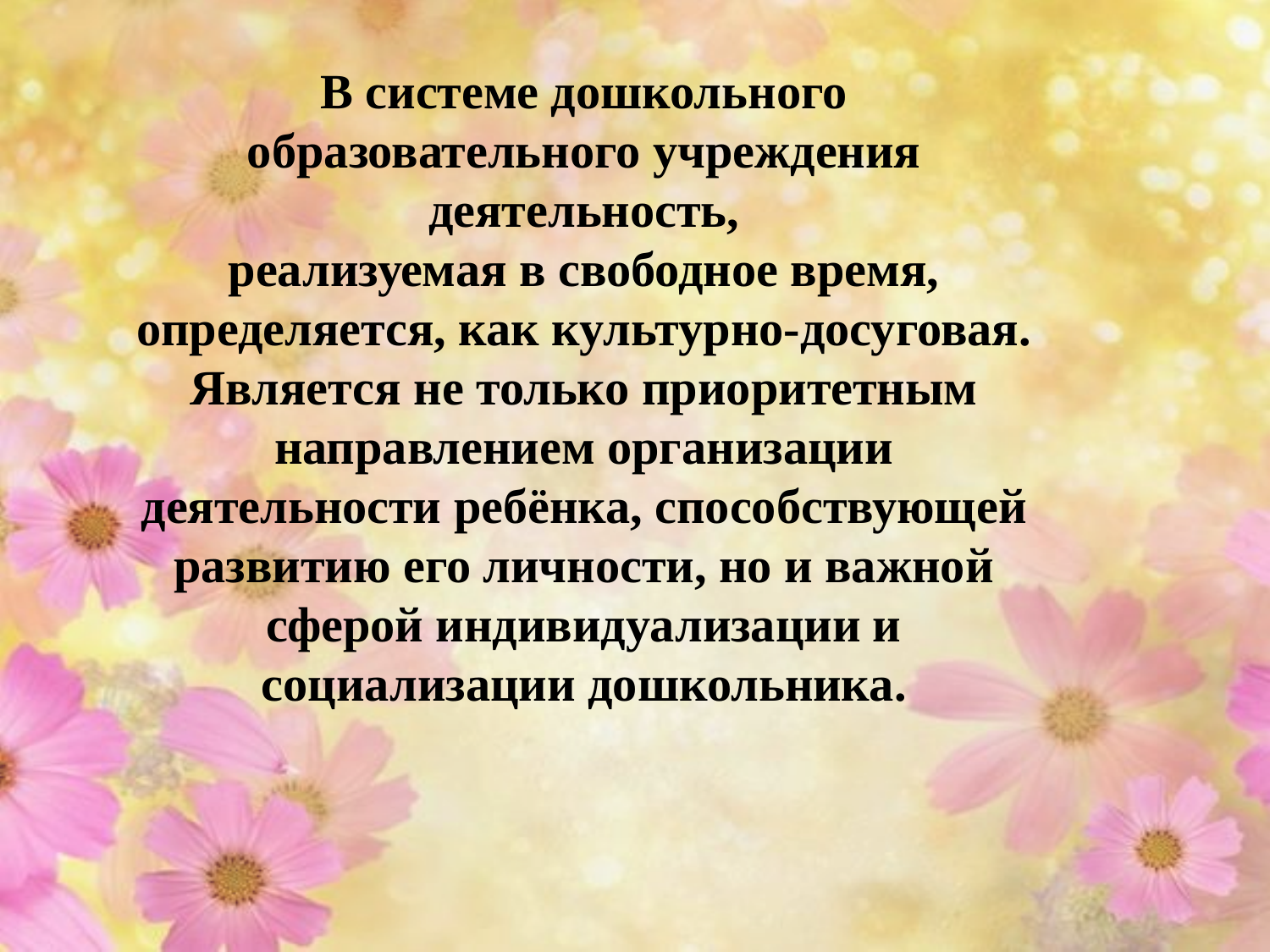

# В системе дошкольного образовательного учреждения деятельность, реализуемая в свободное время, определяется, как культурно-досуговая. Является не только приоритетным направлением организации деятельности ребёнка, способствующей развитию его личности, но и важной сферой индивидуализации и социализации дошкольника.